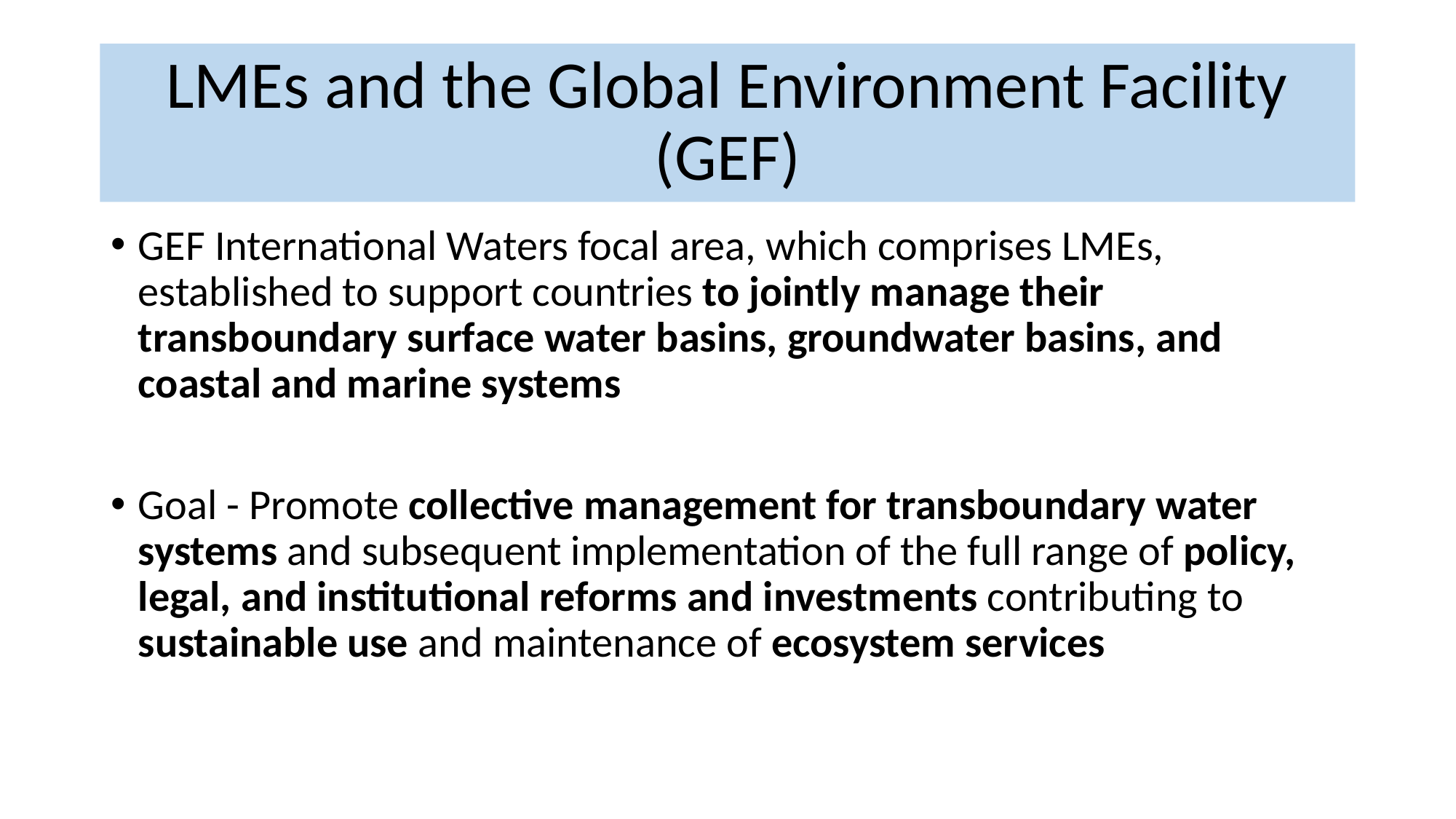

# LMEs and the Global Environment Facility (GEF)
GEF International Waters focal area, which comprises LMEs, established to support countries to jointly manage their transboundary surface water basins, groundwater basins, and coastal and marine systems

Goal - Promote collective management for transboundary water systems and subsequent implementation of the full range of policy, legal, and institutional reforms and investments contributing to sustainable use and maintenance of ecosystem services